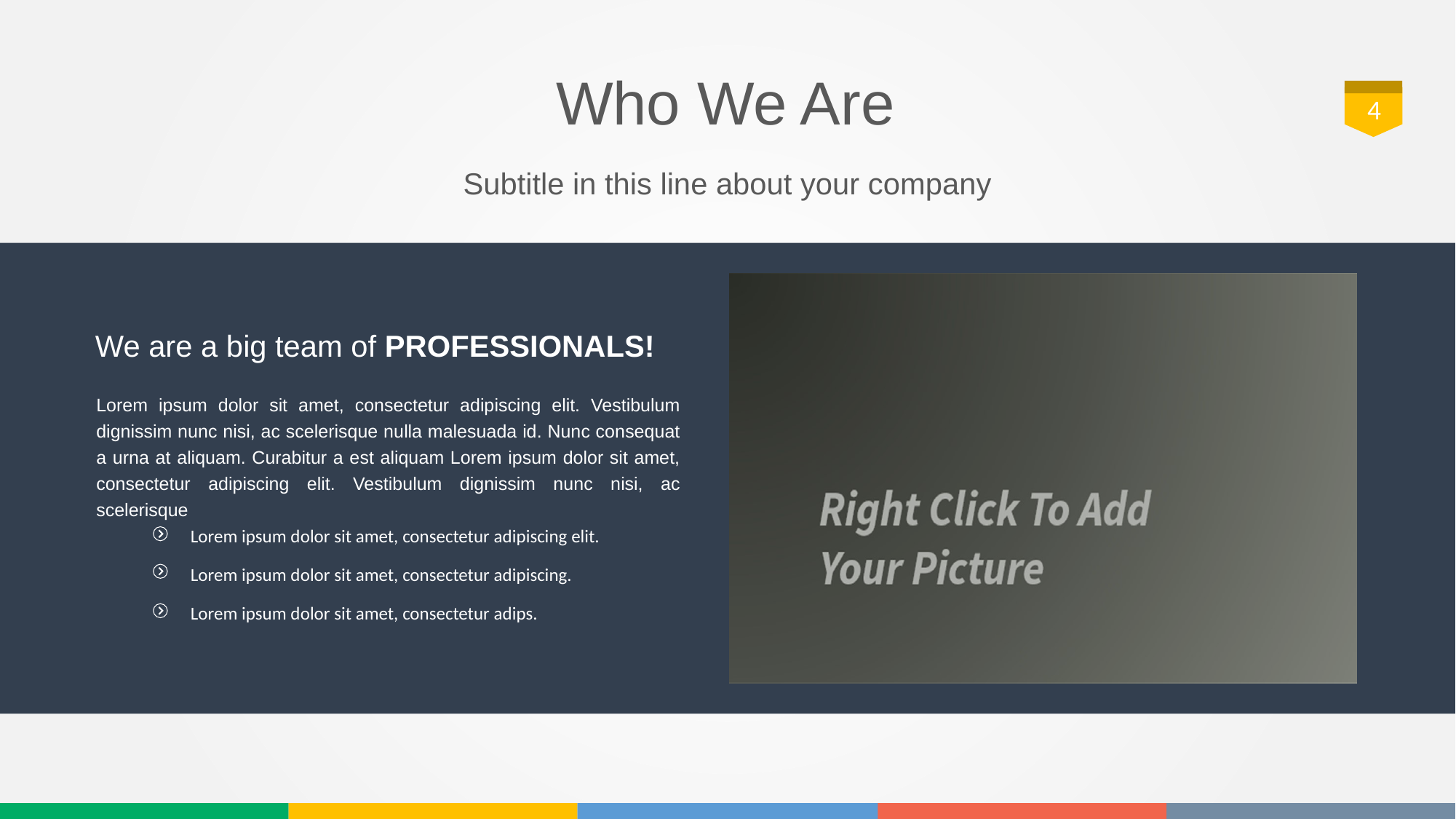

# Who We Are
4
Subtitle in this line about your company

We are a big team of PROFESSIONALS!
Lorem ipsum dolor sit amet, consectetur adipiscing elit. Vestibulum dignissim nunc nisi, ac scelerisque nulla malesuada id. Nunc consequat a urna at aliquam. Curabitur a est aliquam Lorem ipsum dolor sit amet, consectetur adipiscing elit. Vestibulum dignissim nunc nisi, ac scelerisque
Lorem ipsum dolor sit amet, consectetur adipiscing elit.
Lorem ipsum dolor sit amet, consectetur adipiscing.
Lorem ipsum dolor sit amet, consectetur adips.